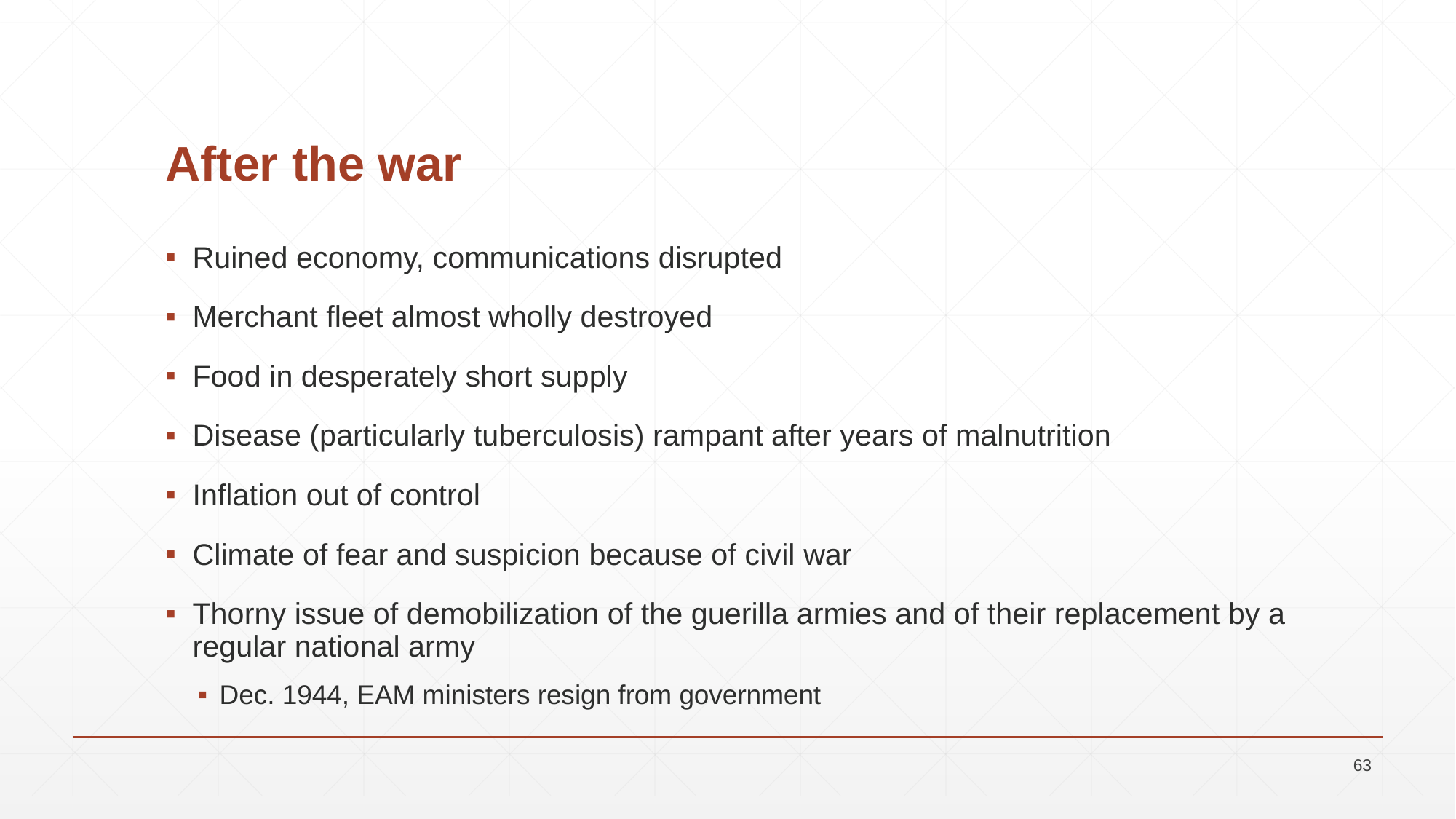

# After the war
Ruined economy, communications disrupted
Merchant fleet almost wholly destroyed
Food in desperately short supply
Disease (particularly tuberculosis) rampant after years of malnutrition
Inflation out of control
Climate of fear and suspicion because of civil war
Thorny issue of demobilization of the guerilla armies and of their replacement by a regular national army
Dec. 1944, EAM ministers resign from government
63